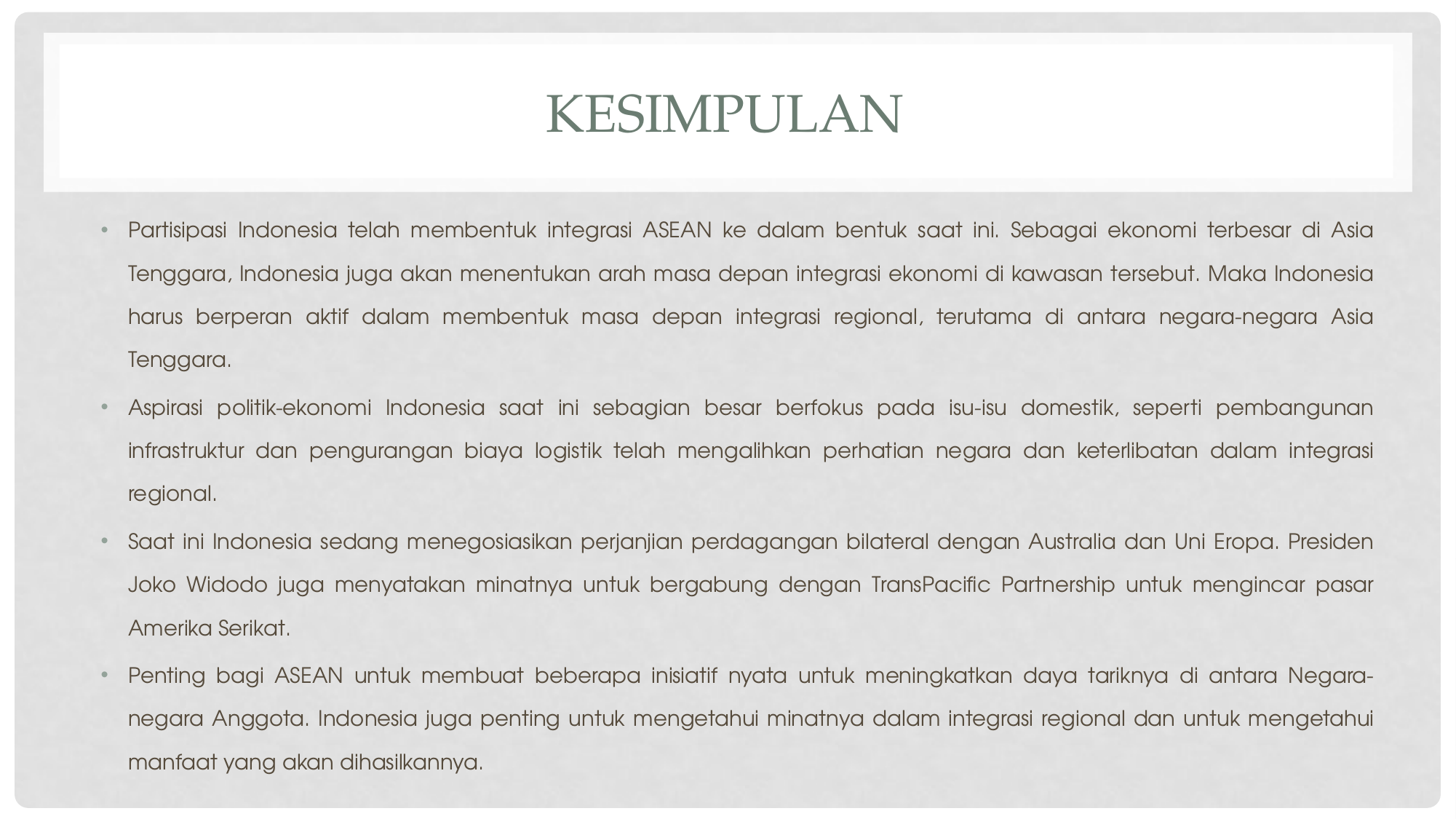

# Kesimpulan
Partisipasi Indonesia telah membentuk integrasi ASEAN ke dalam bentuk saat ini. Sebagai ekonomi terbesar di Asia Tenggara, Indonesia juga akan menentukan arah masa depan integrasi ekonomi di kawasan tersebut. Maka Indonesia harus berperan aktif dalam membentuk masa depan integrasi regional, terutama di antara negara-negara Asia Tenggara.
Aspirasi politik-ekonomi Indonesia saat ini sebagian besar berfokus pada isu-isu domestik, seperti pembangunan infrastruktur dan pengurangan biaya logistik telah mengalihkan perhatian negara dan keterlibatan dalam integrasi regional.
Saat ini Indonesia sedang menegosiasikan perjanjian perdagangan bilateral dengan Australia dan Uni Eropa. Presiden Joko Widodo juga menyatakan minatnya untuk bergabung dengan TransPacific Partnership untuk mengincar pasar Amerika Serikat.
Penting bagi ASEAN untuk membuat beberapa inisiatif nyata untuk meningkatkan daya tariknya di antara Negara-negara Anggota. Indonesia juga penting untuk mengetahui minatnya dalam integrasi regional dan untuk mengetahui manfaat yang akan dihasilkannya.